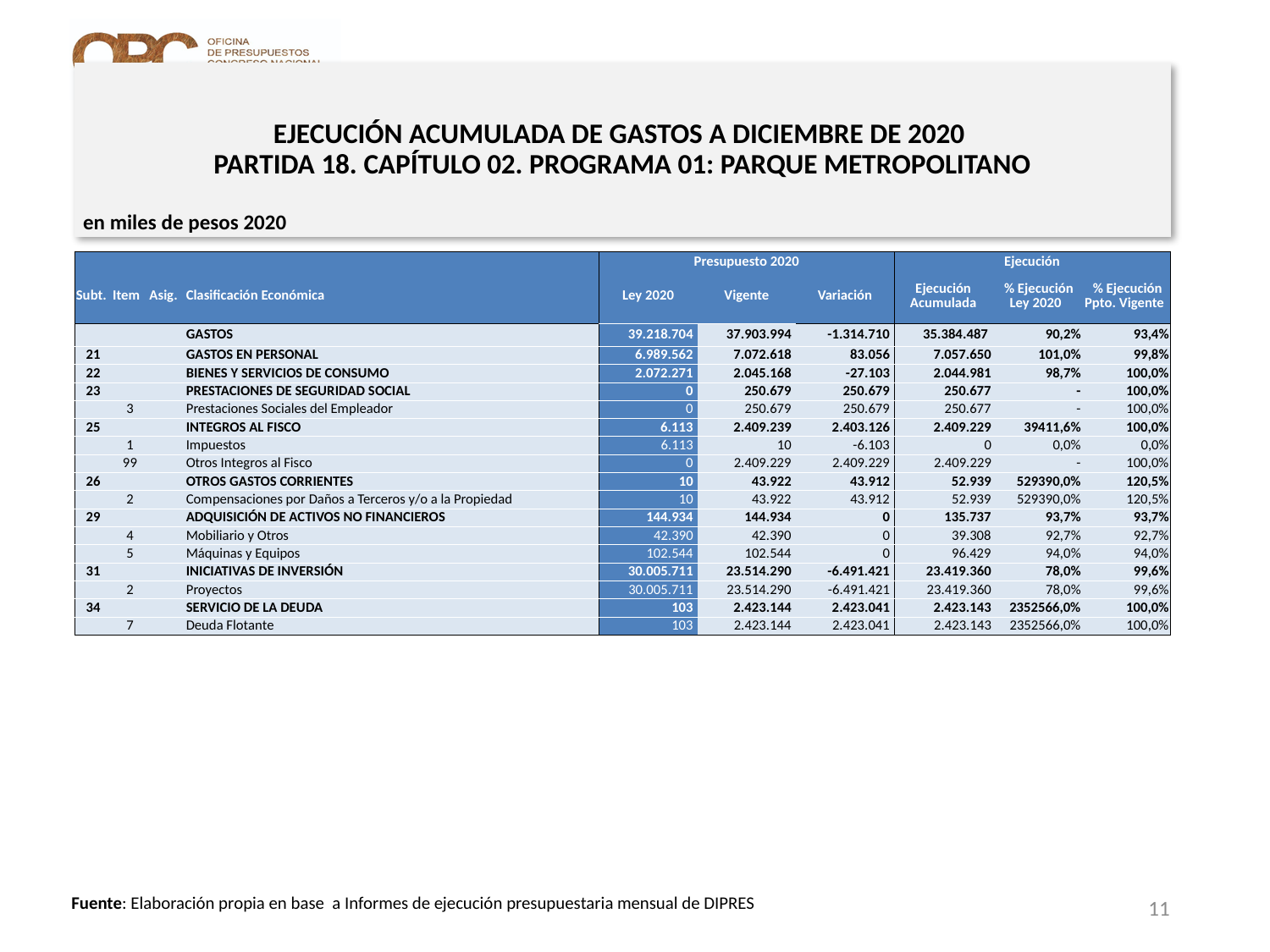

# EJECUCIÓN ACUMULADA DE GASTOS A DICIEMBRE DE 2020 PARTIDA 18. CAPÍTULO 02. PROGRAMA 01: PARQUE METROPOLITANO
en miles de pesos 2020
|  |  |  |  | Presupuesto 2020 |  |  | Ejecución |  |  |
| --- | --- | --- | --- | --- | --- | --- | --- | --- | --- |
| Subt. | Item | Asig. | Clasificación Económica | Ley 2020 | Vigente | Variación | Ejecución Acumulada | % Ejecución Ley 2020 | % Ejecución Ppto. Vigente |
|  |  |  | GASTOS | 39.218.704 | 37.903.994 | -1.314.710 | 35.384.487 | 90,2% | 93,4% |
| 21 |  |  | GASTOS EN PERSONAL | 6.989.562 | 7.072.618 | 83.056 | 7.057.650 | 101,0% | 99,8% |
| 22 |  |  | BIENES Y SERVICIOS DE CONSUMO | 2.072.271 | 2.045.168 | -27.103 | 2.044.981 | 98,7% | 100,0% |
| 23 |  |  | PRESTACIONES DE SEGURIDAD SOCIAL | 0 | 250.679 | 250.679 | 250.677 | - | 100,0% |
|  | 3 |  | Prestaciones Sociales del Empleador | 0 | 250.679 | 250.679 | 250.677 | - | 100,0% |
| 25 |  |  | INTEGROS AL FISCO | 6.113 | 2.409.239 | 2.403.126 | 2.409.229 | 39411,6% | 100,0% |
|  | 1 |  | Impuestos | 6.113 | 10 | -6.103 | 0 | 0,0% | 0,0% |
|  | 99 |  | Otros Integros al Fisco | 0 | 2.409.229 | 2.409.229 | 2.409.229 | - | 100,0% |
| 26 |  |  | OTROS GASTOS CORRIENTES | 10 | 43.922 | 43.912 | 52.939 | 529390,0% | 120,5% |
|  | 2 |  | Compensaciones por Daños a Terceros y/o a la Propiedad | 10 | 43.922 | 43.912 | 52.939 | 529390,0% | 120,5% |
| 29 |  |  | ADQUISICIÓN DE ACTIVOS NO FINANCIEROS | 144.934 | 144.934 | 0 | 135.737 | 93,7% | 93,7% |
|  | 4 |  | Mobiliario y Otros | 42.390 | 42.390 | 0 | 39.308 | 92,7% | 92,7% |
|  | 5 |  | Máquinas y Equipos | 102.544 | 102.544 | 0 | 96.429 | 94,0% | 94,0% |
| 31 |  |  | INICIATIVAS DE INVERSIÓN | 30.005.711 | 23.514.290 | -6.491.421 | 23.419.360 | 78,0% | 99,6% |
|  | 2 |  | Proyectos | 30.005.711 | 23.514.290 | -6.491.421 | 23.419.360 | 78,0% | 99,6% |
| 34 |  |  | SERVICIO DE LA DEUDA | 103 | 2.423.144 | 2.423.041 | 2.423.143 | 2352566,0% | 100,0% |
|  | 7 |  | Deuda Flotante | 103 | 2.423.144 | 2.423.041 | 2.423.143 | 2352566,0% | 100,0% |
11